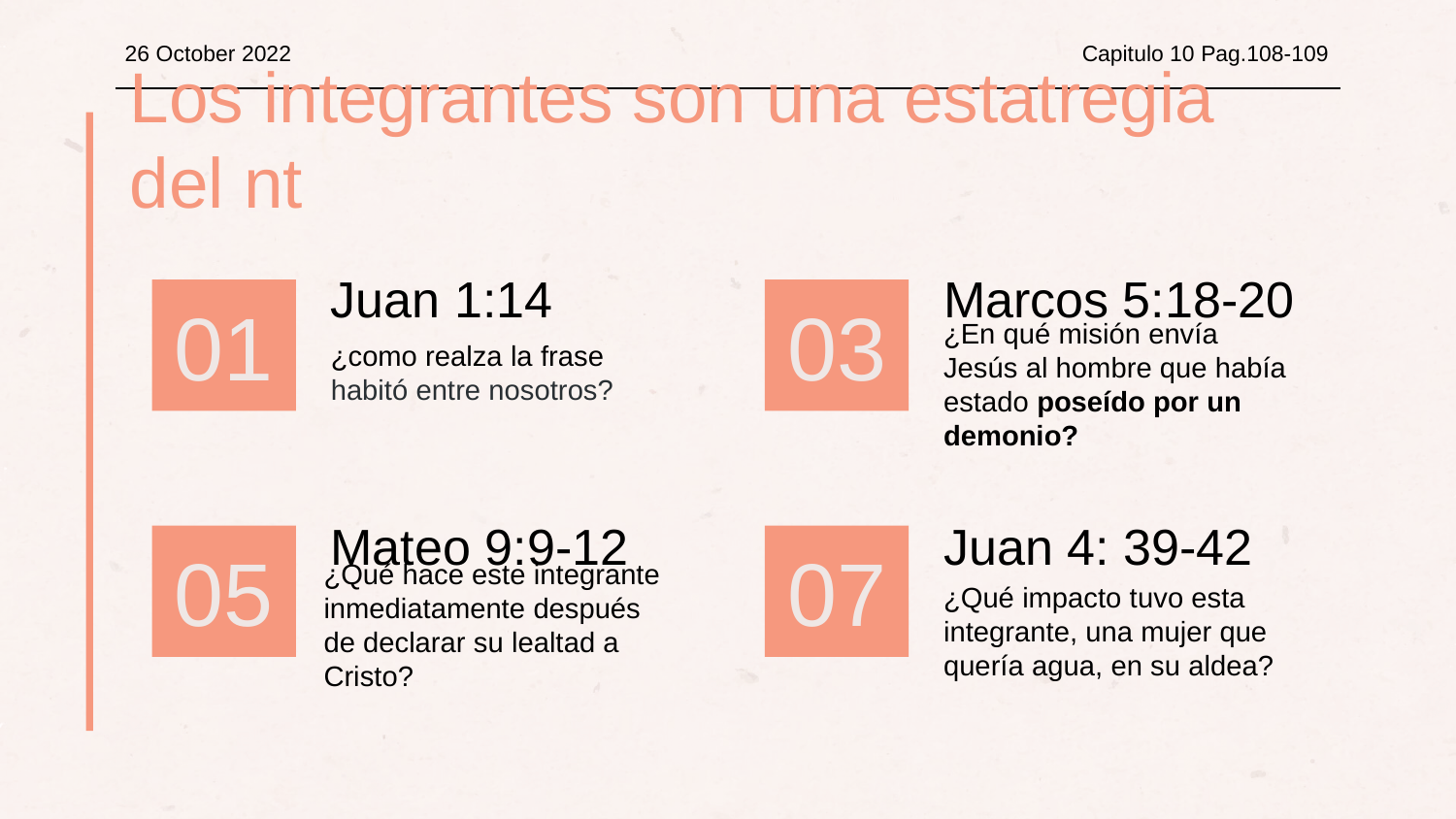

26 October 2022
Capitulo 10 Pag.108-109
Los integrantes son una estatregia del nt
# Juan 1:14
Marcos 5:18-20
01
03
¿como realza la frase habitó entre nosotros?
¿En qué misión envía Jesús al hombre que había estado poseído por un demonio?
Mateo 9:9-12
Juan 4: 39-42
05
07
¿Qué hace este integrante inmediatamente después de declarar su lealtad a Cristo?
¿Qué impacto tuvo esta integrante, una mujer que quería agua, en su aldea?